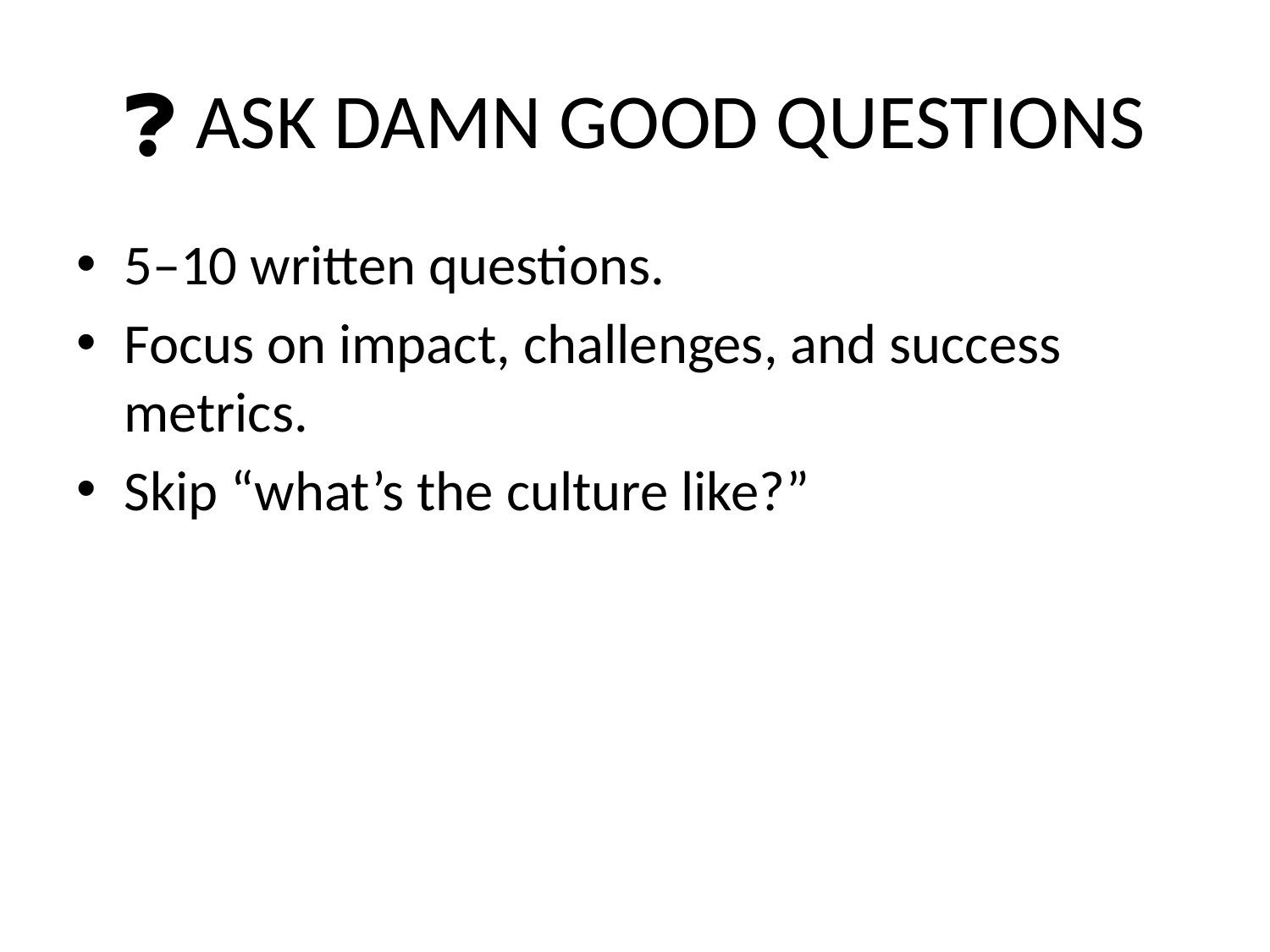

# ❓ ASK DAMN GOOD QUESTIONS
5–10 written questions.
Focus on impact, challenges, and success metrics.
Skip “what’s the culture like?”